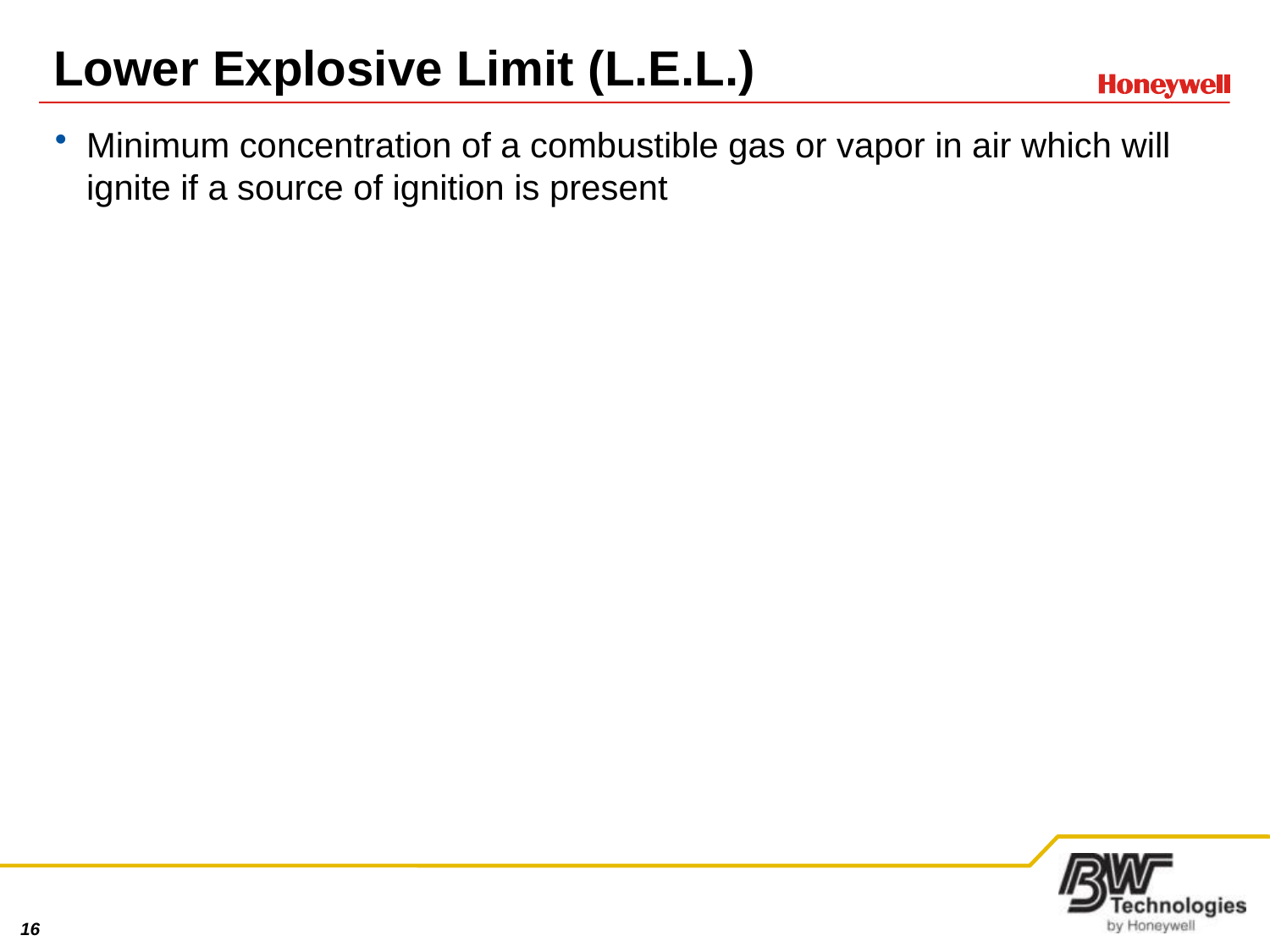

# Lower Explosive Limit (L.E.L.)
Minimum concentration of a combustible gas or vapor in air which will ignite if a source of ignition is present